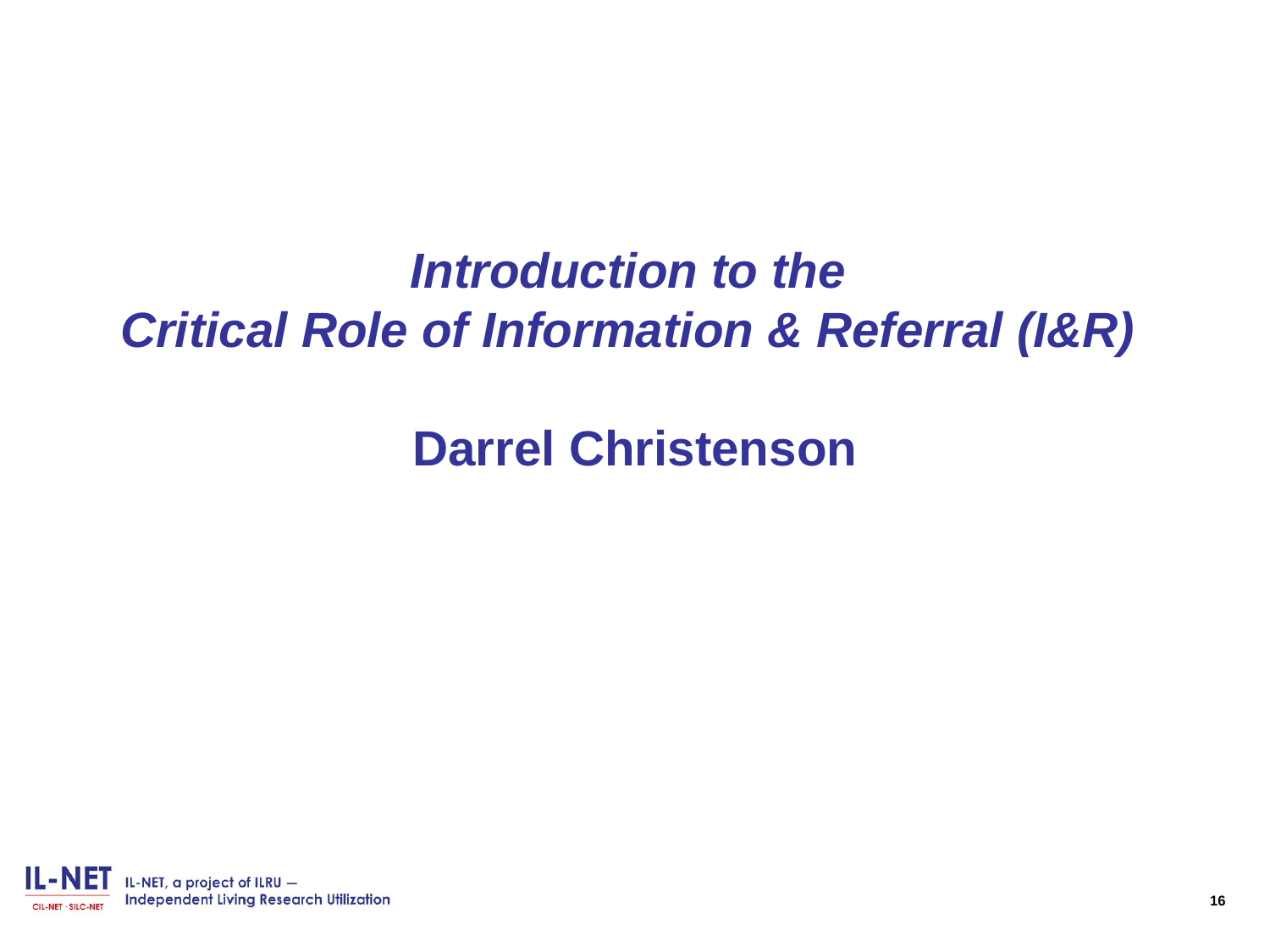

# Introduction to the Critical Role of Information & Referral (I&R) Darrel Christenson